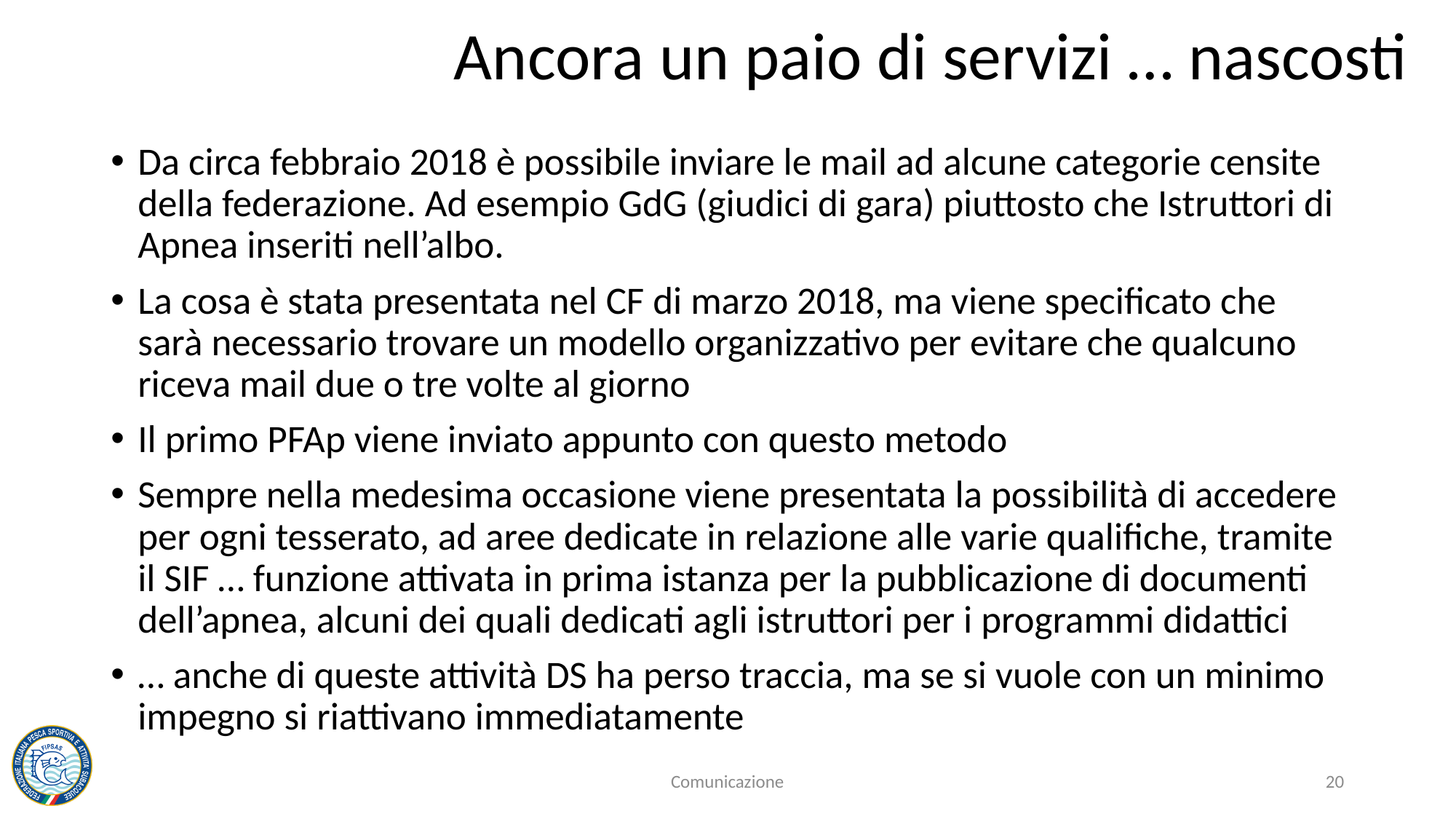

# Ancora un paio di servizi … nascosti
Da circa febbraio 2018 è possibile inviare le mail ad alcune categorie censite della federazione. Ad esempio GdG (giudici di gara) piuttosto che Istruttori di Apnea inseriti nell’albo.
La cosa è stata presentata nel CF di marzo 2018, ma viene specificato che sarà necessario trovare un modello organizzativo per evitare che qualcuno riceva mail due o tre volte al giorno
Il primo PFAp viene inviato appunto con questo metodo
Sempre nella medesima occasione viene presentata la possibilità di accedere per ogni tesserato, ad aree dedicate in relazione alle varie qualifiche, tramite il SIF … funzione attivata in prima istanza per la pubblicazione di documenti dell’apnea, alcuni dei quali dedicati agli istruttori per i programmi didattici
… anche di queste attività DS ha perso traccia, ma se si vuole con un minimo impegno si riattivano immediatamente
Comunicazione
20